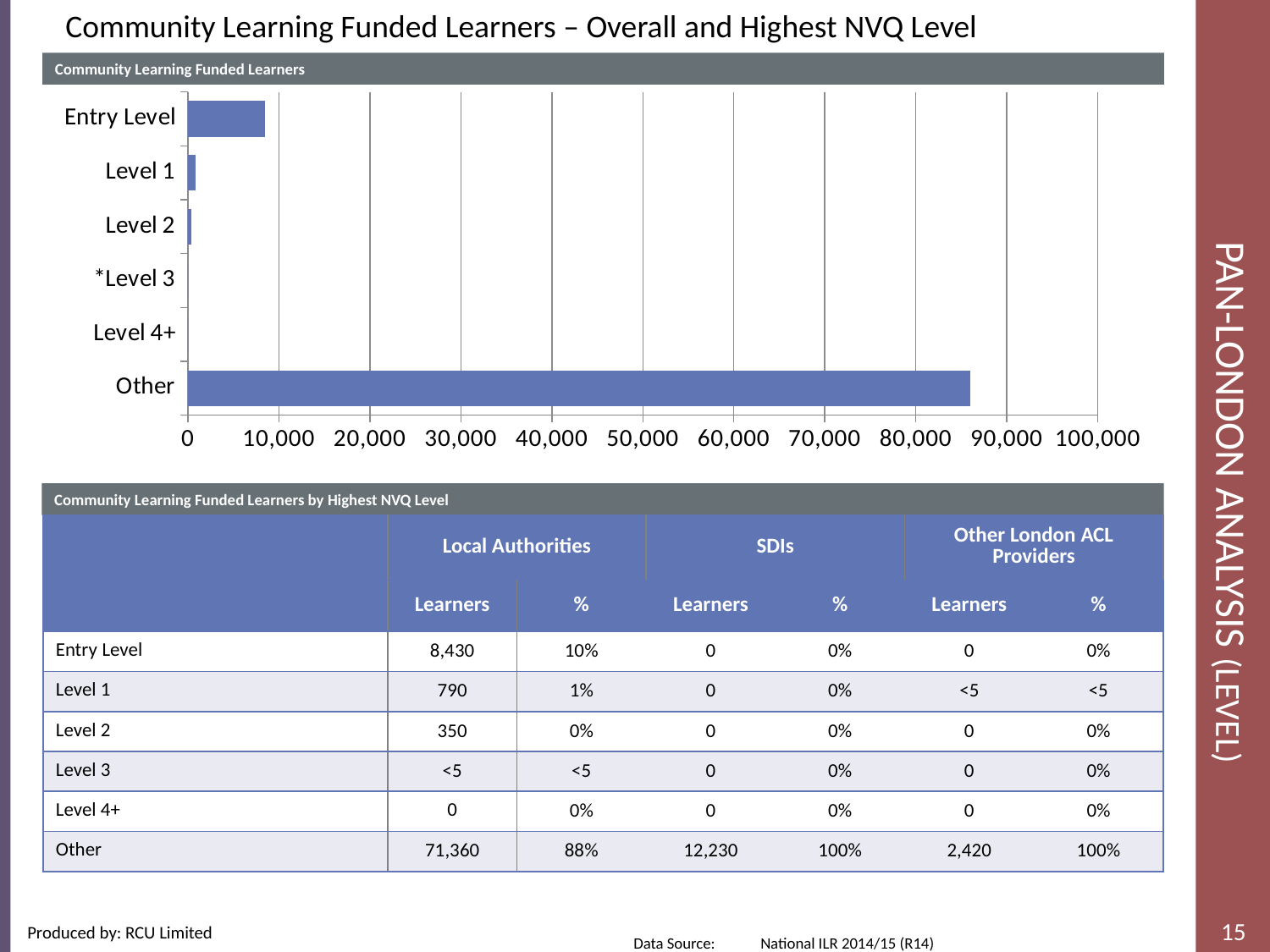

Community Learning Funded Learners – Overall and Highest NVQ Level
Community Learning Funded Learners
# Pan-London Analysis (Level)

### Chart

| Category | Series 1 |
|---|---|
| Entry Level | 8430.0 |
| Level 1 | 800.0 |
| Level 2 | 350.0 |
| *Level 3 | 0.0 |
| Level 4+ | 0.0 |
| Other | 86010.0 |
Community Learning Funded Learners by Highest NVQ Level

|  | Local Authorities |  | SDIs |  | Other London ACL Providers |  |
| --- | --- | --- | --- | --- | --- | --- |
|  | Learners | % | Learners | % | Learners | % |
| Entry Level | 8,430 | 10% | 0 | 0% | 0 | 0% |
| Level 1 | 790 | 1% | 0 | 0% | <5 | <5 |
| Level 2 | 350 | 0% | 0 | 0% | 0 | 0% |
| Level 3 | <5 | <5 | 0 | 0% | 0 | 0% |
| Level 4+ | 0 | 0% | 0 | 0% | 0 | 0% |
| Other | 71,360 | 88% | 12,230 | 100% | 2,420 | 100% |
Data Source: 	National ILR 2014/15 (R14)